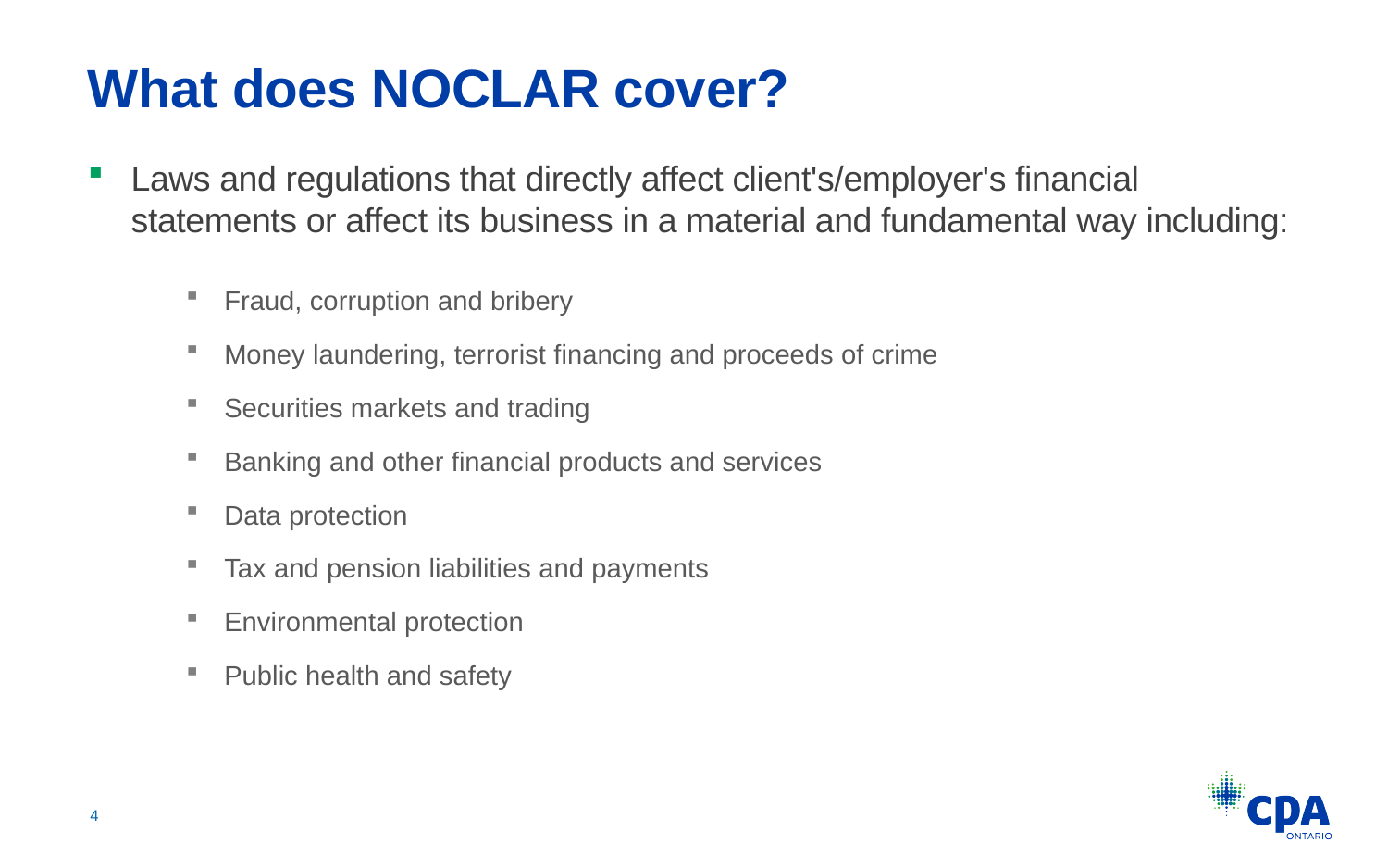

# What does NOCLAR cover?
Laws and regulations that directly affect client's/employer's financial statements or affect its business in a material and fundamental way including:
Fraud, corruption and bribery
Money laundering, terrorist financing and proceeds of crime
Securities markets and trading
Banking and other financial products and services
Data protection
Tax and pension liabilities and payments
Environmental protection
Public health and safety